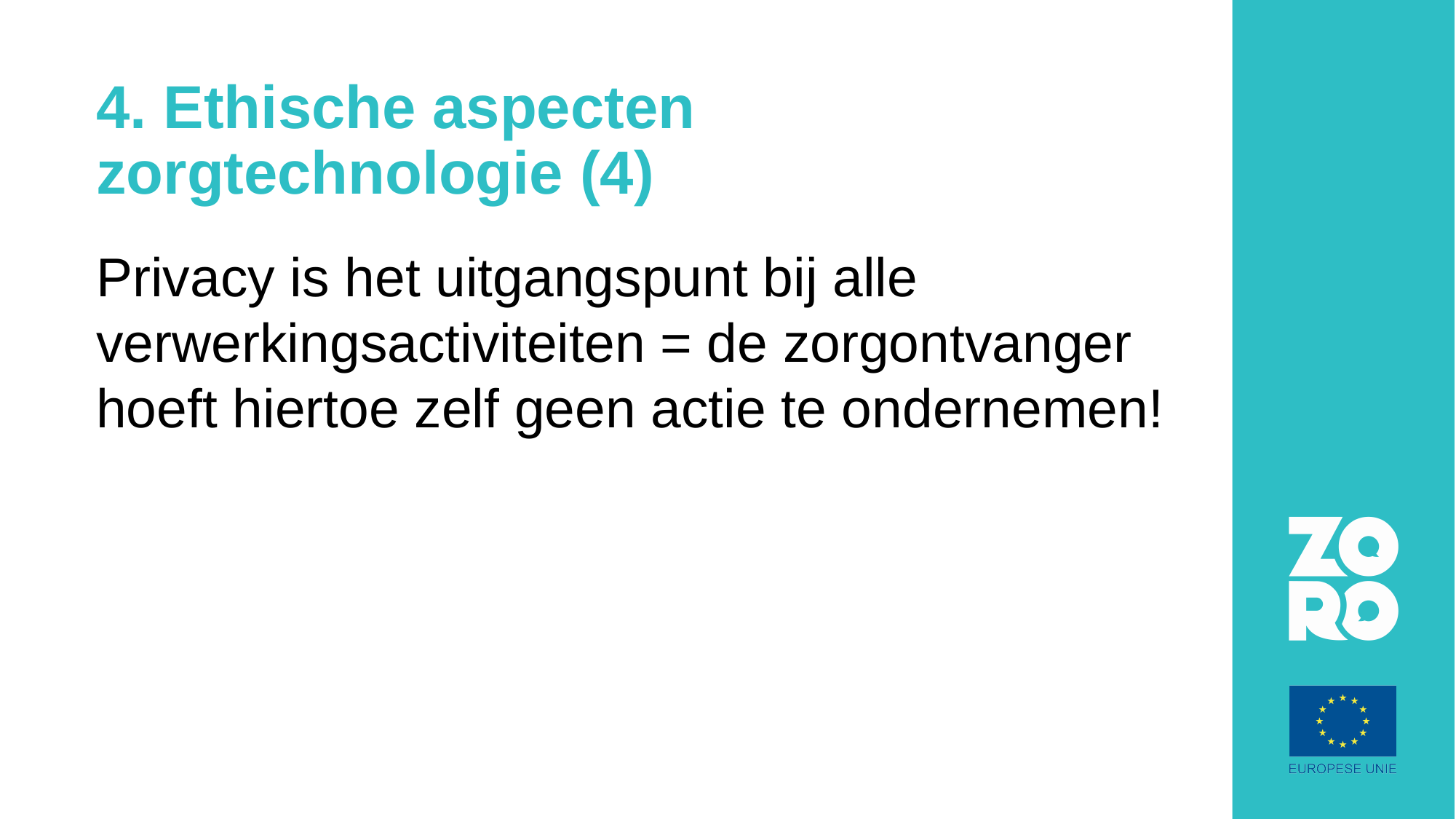

# 4. Ethische aspecten zorgtechnologie (4)
Privacy is het uitgangspunt bij alle verwerkingsactiviteiten = de zorgontvanger hoeft hiertoe zelf geen actie te ondernemen!